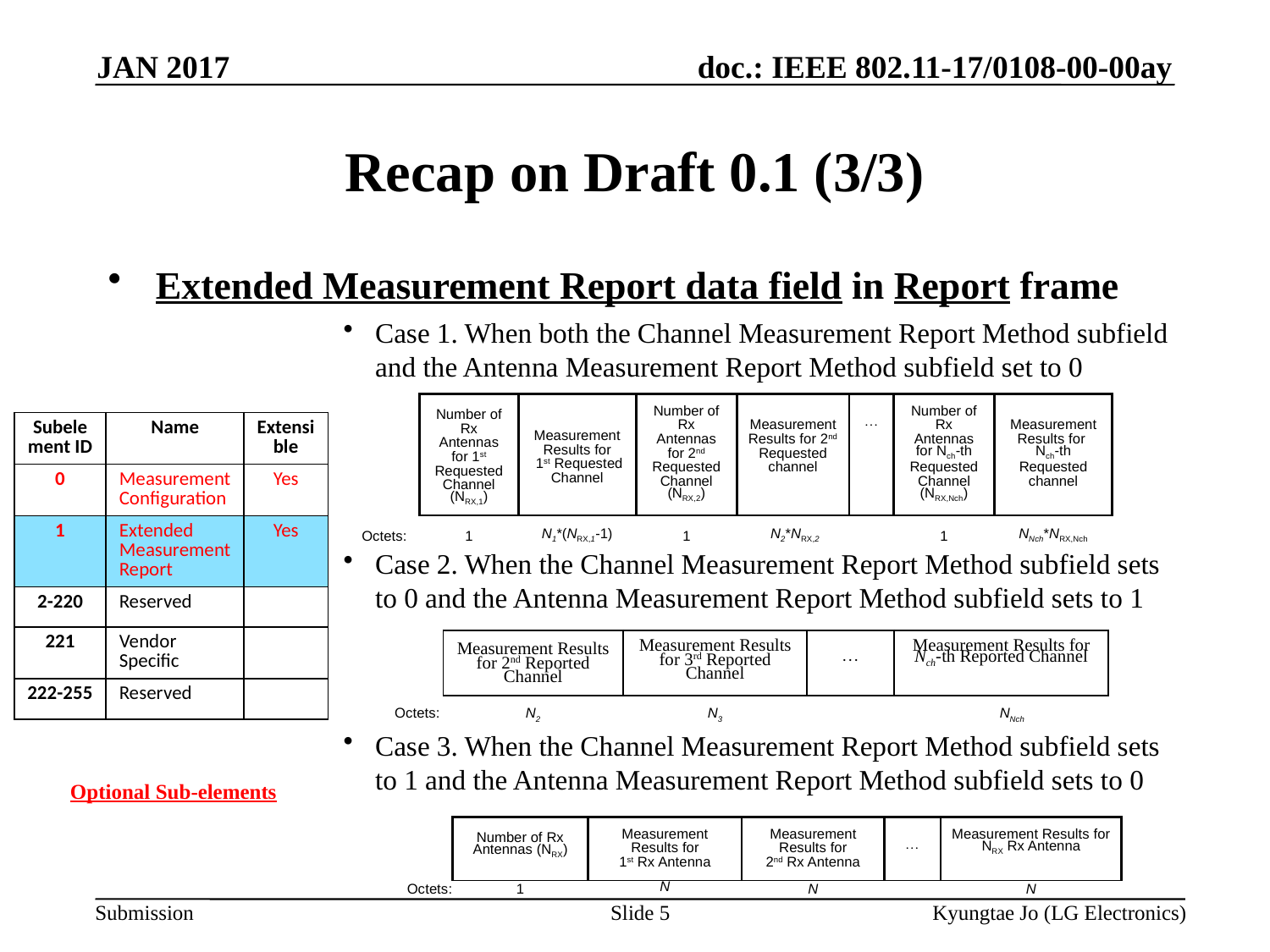

JAN 2017
# Recap on Draft 0.1 (3/3)

Case 1. When both the Channel Measurement Report Method subfield and the Antenna Measurement Report Method subfield set to 0

Case 2. When the Channel Measurement Report Method subfield sets to 0 and the Antenna Measurement Report Method subfield sets to 1

Case 3. When the Channel Measurement Report Method subfield sets to 1 and the Antenna Measurement Report Method subfield sets to 0
Extended Measurement Report data field in Report frame
|  | Number of Rx Antennas for 1st Requested Channel (NRX,1) | Measurement Results for 1st Requested Channel | Number of Rx Antennas for 2nd Requested Channel (NRX,2) | Measurement Results for 2nd Requested channel | … | Number of Rx Antennas for Nch-th Requested Channel (NRX,Nch) | Measurement Results for Nch-th Requested channel |
| --- | --- | --- | --- | --- | --- | --- | --- |
| Octets: | 1 | N1\*(NRX,1-1) | 1 | N2\*NRX,2 |  | 1 | NNch\*NRX,Nch |
| Subelement ID | Name | Extensible |
| --- | --- | --- |
| 0 | Measurement Configuration | Yes |
| 1 | Extended Measurement Report | Yes |
| 2-220 | Reserved |  |
| 221 | Vendor Specific |  |
| 222-255 | Reserved |  |
|  | Measurement Results for 2nd Reported Channel | Measurement Results for 3rd Reported Channel | … | Measurement Results for Nch-th Reported Channel |  |
| --- | --- | --- | --- | --- | --- |
| Octets: | N2 | N3 |  |  | NNch |
Optional Sub-elements
|  | Number of Rx Antennas (NRX) | Measurement Results for 1st Rx Antenna | Measurement Results for 2nd Rx Antenna | … | Measurement Results for NRX Rx Antenna |
| --- | --- | --- | --- | --- | --- |
| Octets: | 1 | N | N |  | N |
Slide 5
Kyungtae Jo (LG Electronics)